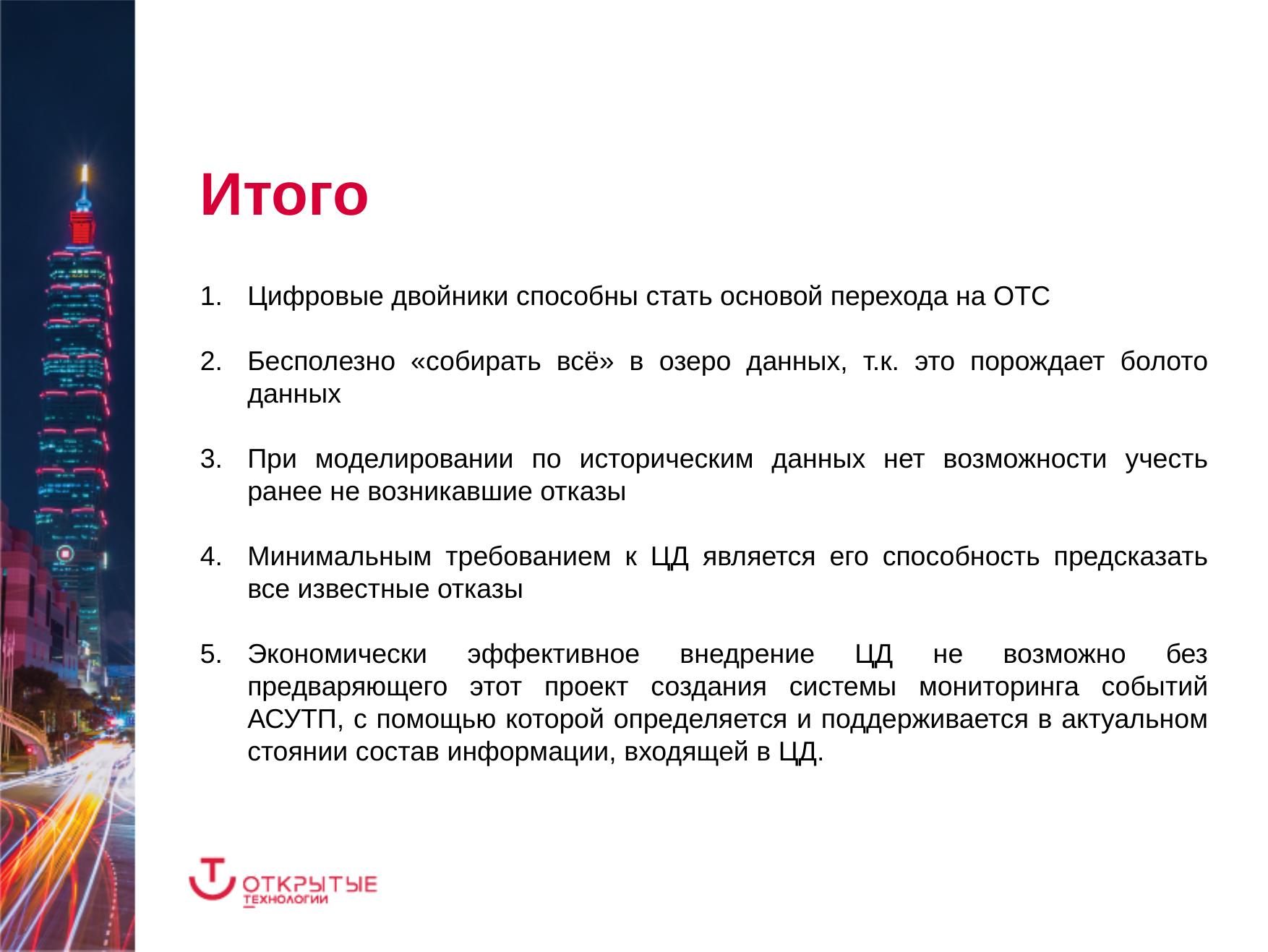

Итого
Цифровые двойники способны стать основой перехода на ОТС

Бесполезно «собирать всё» в озеро данных, т.к. это порождает болото данных

При моделировании по историческим данных нет возможности учесть ранее не возникавшие отказы

Минимальным требованием к ЦД является его способность предсказать все известные отказы

Экономически эффективное внедрение ЦД не возможно без предваряющего этот проект создания системы мониторинга событий АСУТП, с помощью которой определяется и поддерживается в актуальном стоянии состав информации, входящей в ЦД.